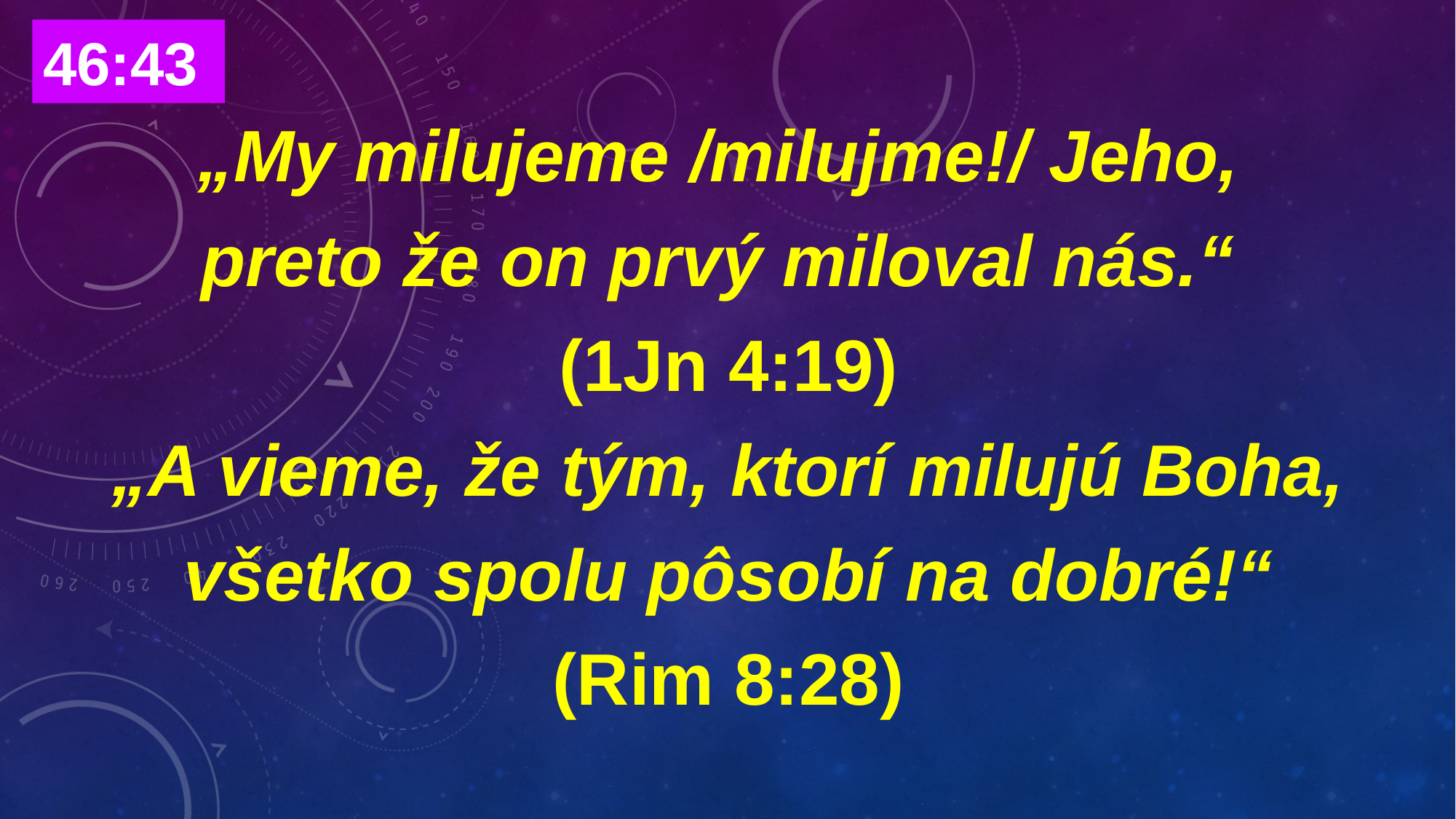

# „My milujeme /milujme!/ Jeho, preto že on prvý miloval nás.“ (1Jn 4:19) „A vieme, že tým, ktorí milujú Boha, všetko spolu pôsobí na dobré!“ (Rim 8:28)
46:43